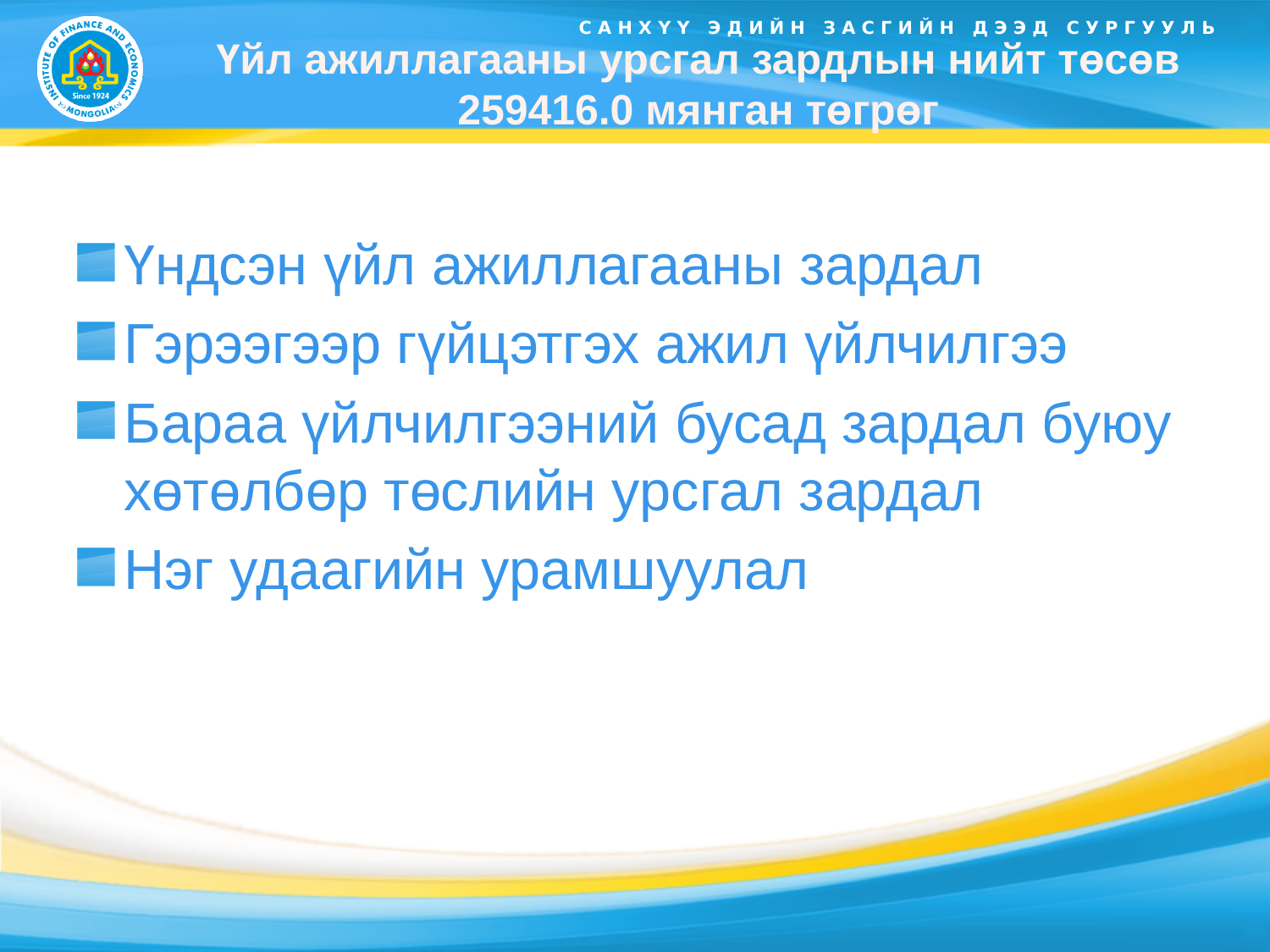

# Үйл ажиллагааны урсгал зардлын нийт төсөв 259416.0 мянган төгрөг
Үндсэн үйл ажиллагааны зардал
Гэрээгээр гүйцэтгэх ажил үйлчилгээ
Бараа үйлчилгээний бусад зардал буюу хөтөлбөр төслийн урсгал зардал
Нэг удаагийн урамшуулал